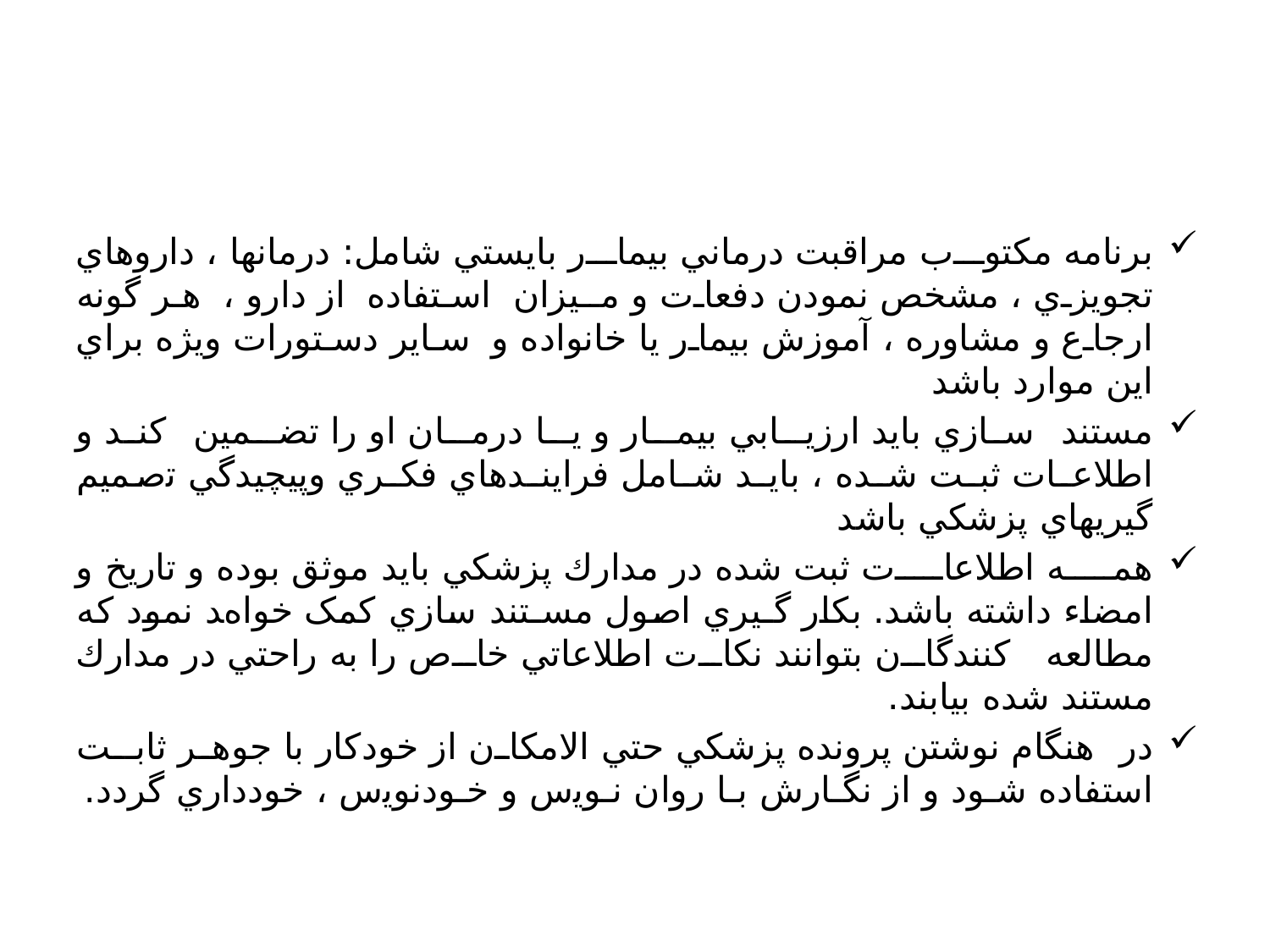

‫ﺑﺮﻧﺎﻣﻪ ﻣﻜﺘﻮب ﻣﺮاﻗﺒﺖ درﻣﺎﻧﻲ ﺑﻴﻤﺎر ﺑﺎﻳﺴﺘﻲ ﺷﺎﻣﻞ: درﻣﺎﻧﻬﺎ ، داروهاي ﺗﺠﻮﻳﺰي ، ﻣﺸﺨﺺ ﻧﻤﻮدن دﻓﻌﺎت و ﻣـﻴﺰان استفادﻩ‬‫ از دارو ، هر ﮔﻮﻧﻪ ارﺟﺎع و ﻣﺸﺎورﻩ ، ﺁﻣﻮزش ﺑﻴﻤﺎر ﻳﺎ ﺧﺎﻧﻮادﻩ و ساﻳﺮ دستورات وﻳﮋﻩ ﺑﺮاي اﻳﻦ ﻣﻮارد ﺑﺎﺷﺪ‬
‫ﻣﺴﺘﻨﺪ سازي ﺑﺎﻳﺪ ارزﻳـﺎﺑﻲ ﺑﻴﻤـﺎر و ﻳـﺎ درﻣـﺎن او را ﺗﻀـﻤﻴﻦ کند و اﻃﻼﻋـﺎت ﺛﺒـﺖ ﺷـﺪﻩ ، ﺑﺎﻳـﺪ ﺷـﺎﻣﻞ ﻓﺮاﻳﻨـﺪهاي ﻓﻜـﺮي و‫ﭘﻴﭽﻴﺪﮔﻲ ﺗصمیم ﮔﻴﺮﻳﻬﺎي ﭘﺰﺷﻜﻲ ﺑﺎﺷﺪ‬
‫همه اﻃﻼﻋﺎت ﺛﺒﺖ ﺷﺪﻩ در ﻣﺪارك ﭘﺰﺷﻜﻲ ﺑﺎﻳﺪ ﻣﻮﺛﻖ ﺑﻮدﻩ و ﺗﺎرﻳﺦ و اﻣﻀﺎء داﺷﺘﻪ ﺑﺎﺷﺪ. ﺑﻜﺎر ﮔـﻴﺮي اصول ﻣﺴـﺘﻨﺪ سازي‬‫ کمک ﺧﻮاهﺪ ﻧﻤﻮد که ﻣﻄﺎﻟﻌﻪ کنندﮔﺎن ﺑﺘﻮاﻧﻨﺪ ﻧﻜﺎت اﻃﻼﻋﺎﺗﻲ ﺧﺎص را ﺑﻪ راﺣﺘﻲ در ﻣﺪارك ﻣﺴﺘﻨﺪ ﺷﺪﻩ ﺑﻴﺎﺑﻨﺪ.‬
‫در هنگام ﻧﻮﺷﺘﻦ ﭘﺮوﻧﺪﻩ ﭘﺰﺷﻜﻲ ﺣﺘﻲ اﻻﻣﻜﺎن از ﺧﻮدکار ﺑﺎ ﺟﻮهر ﺛﺎﺑـﺖ استفادﻩ ﺷـﻮد و از ﻧﮕـﺎرش ﺑـﺎ روان ﻧـﻮﻳﺱ و ﺧـﻮد‫ﻧﻮﻳﺱ ، ﺧﻮدداري ﮔﺮدد.‬